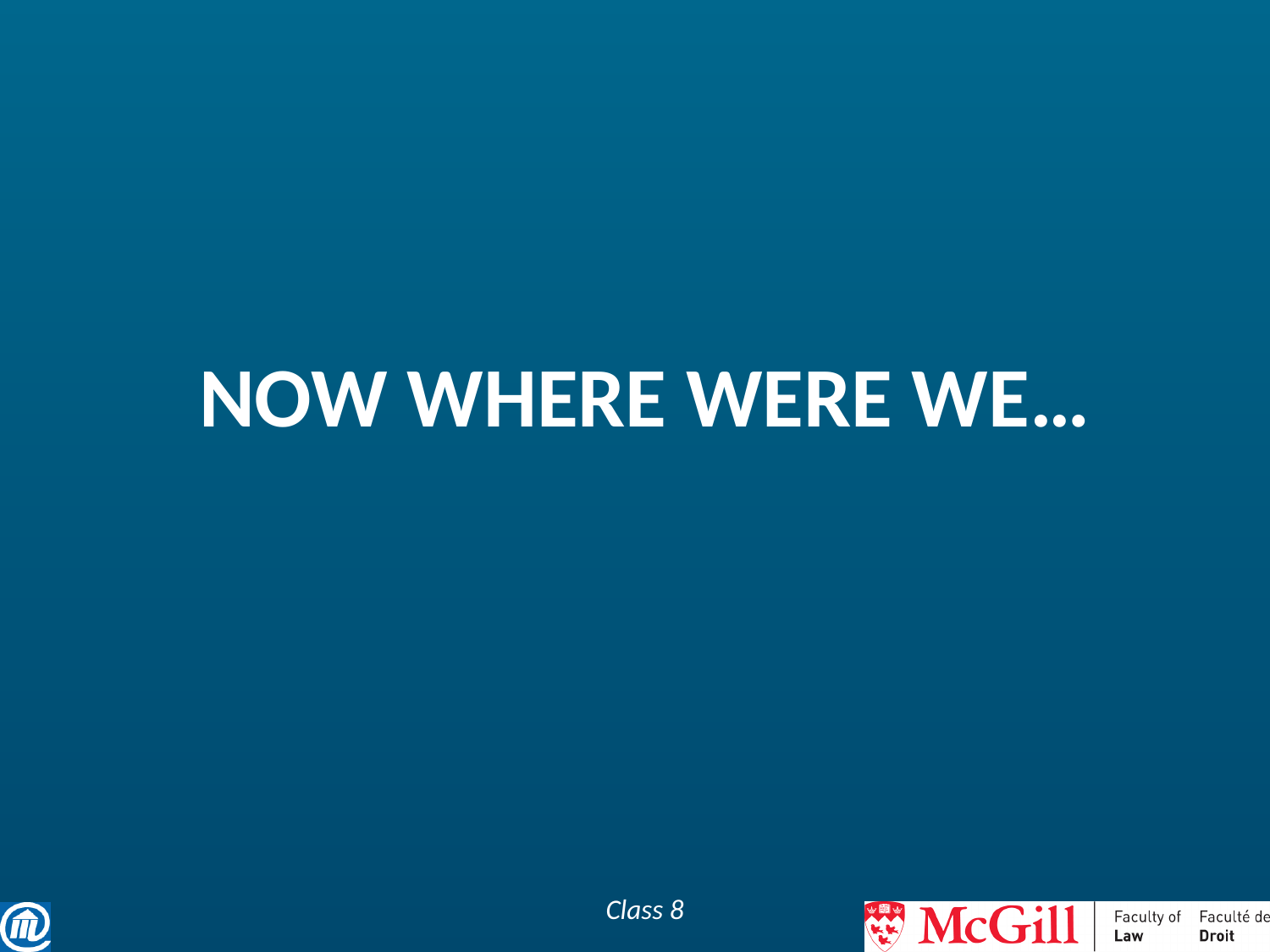

# Now where were we…
Class 8